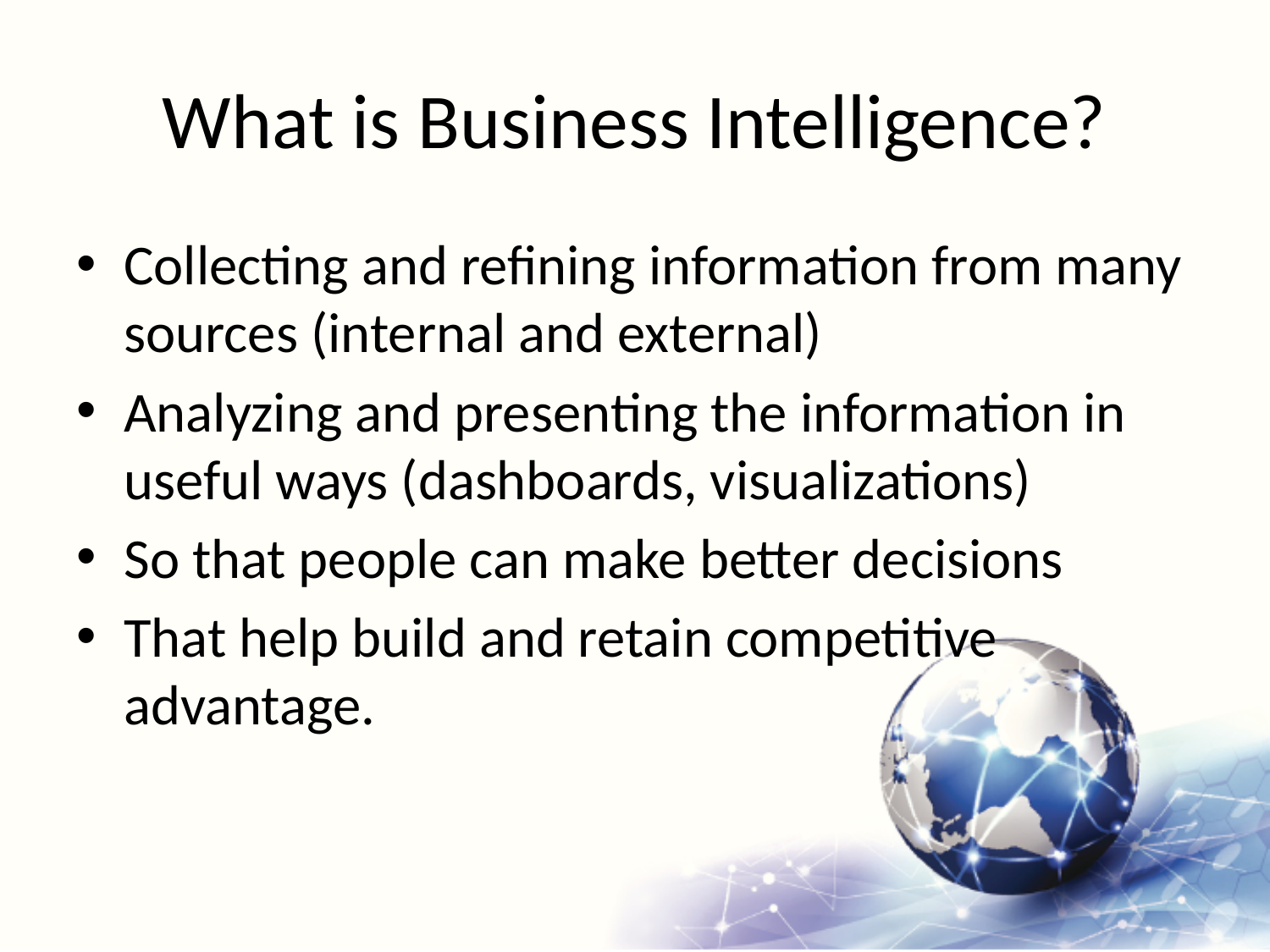

# What is Business Intelligence?
Collecting and refining information from many sources (internal and external)
Analyzing and presenting the information in useful ways (dashboards, visualizations)
So that people can make better decisions
That help build and retain competitive advantage.